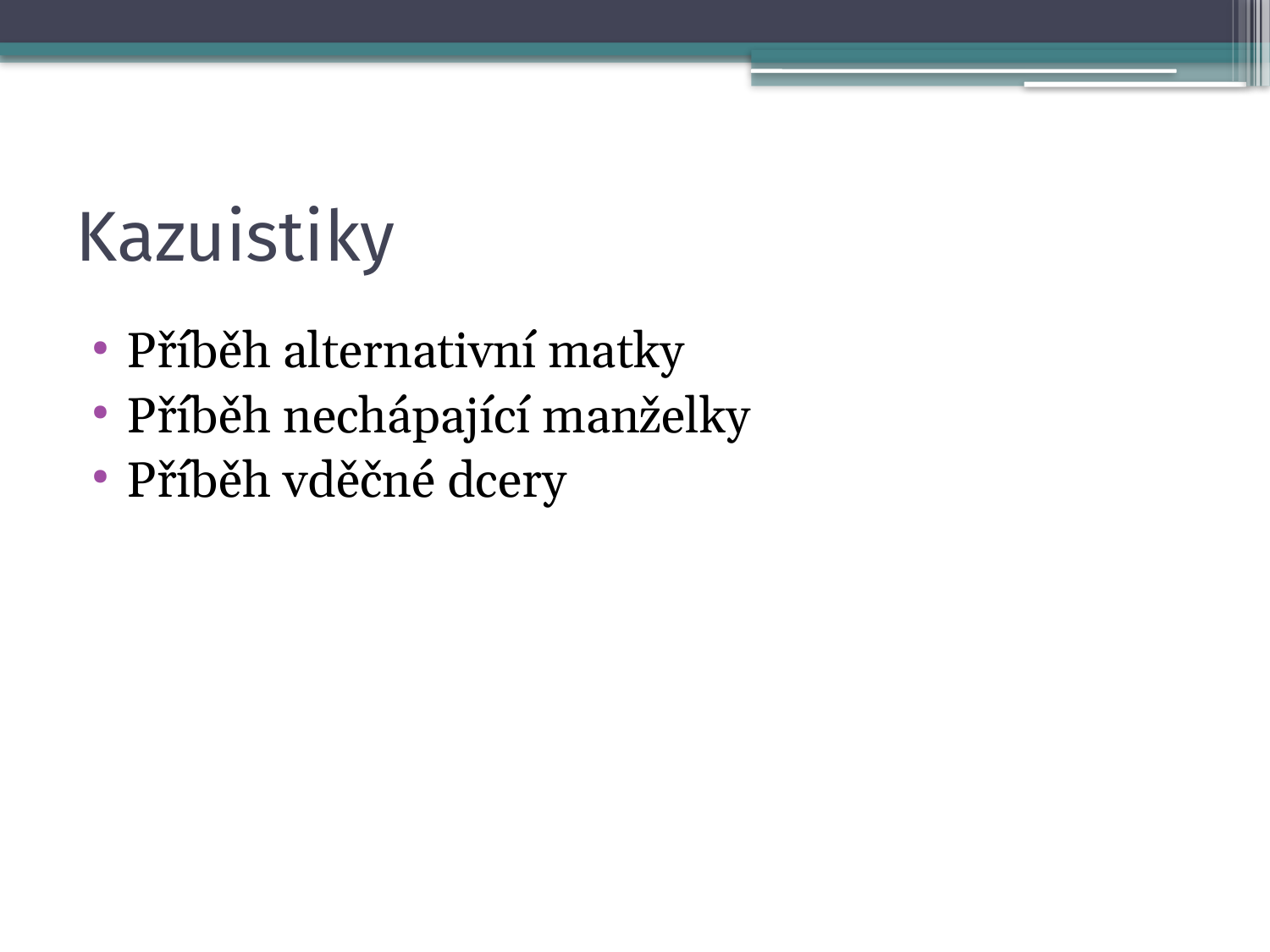

# Kazuistiky
Příběh alternativní matky
Příběh nechápající manželky
Příběh vděčné dcery